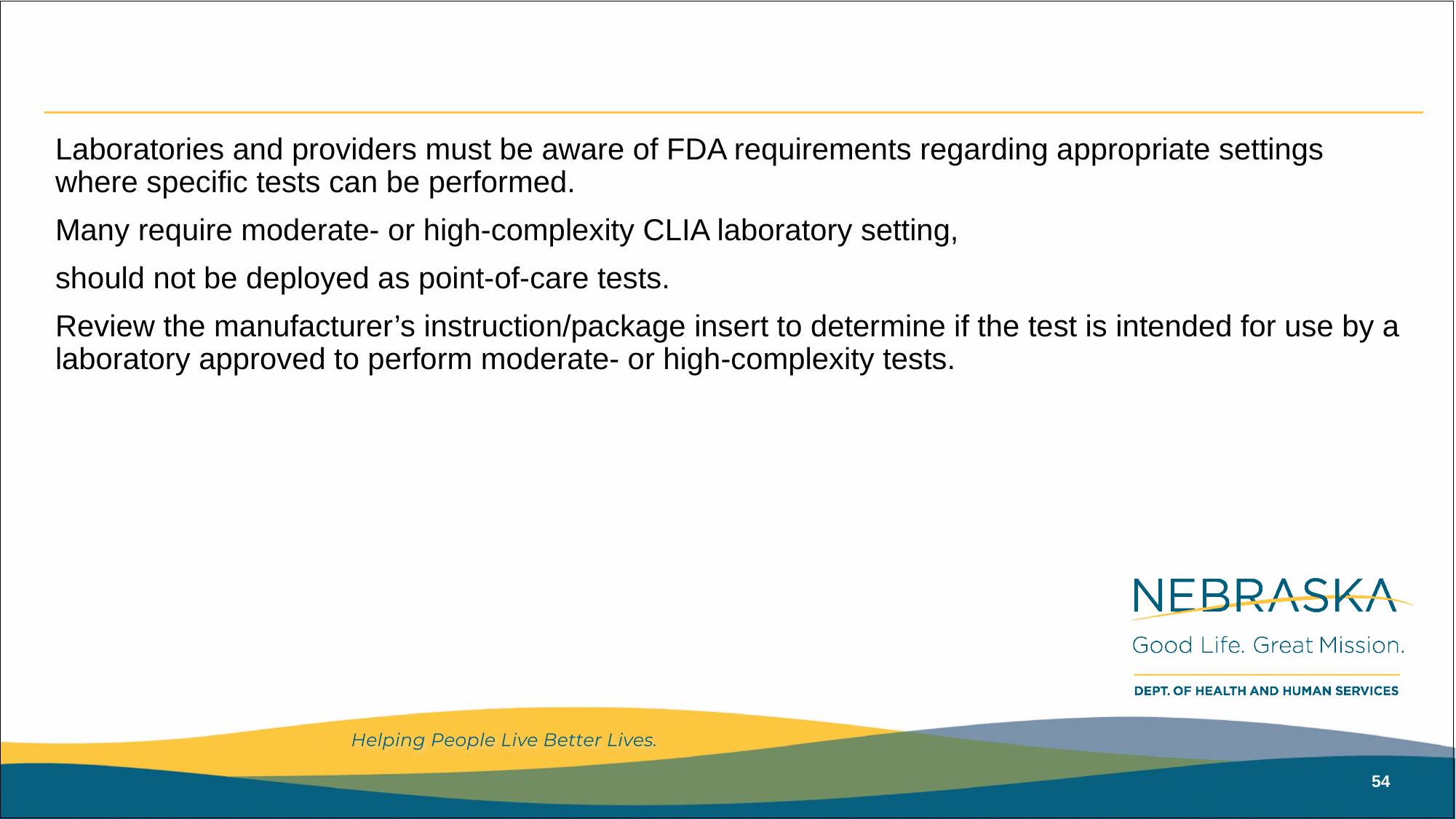

Laboratories and providers must be aware of FDA requirements regarding appropriate settings where specific tests can be performed.
Many require moderate- or high-complexity CLIA laboratory setting,
should not be deployed as point-of-care tests.
Review the manufacturer’s instruction/package insert to determine if the test is intended for use by a laboratory approved to perform moderate- or high-complexity tests.